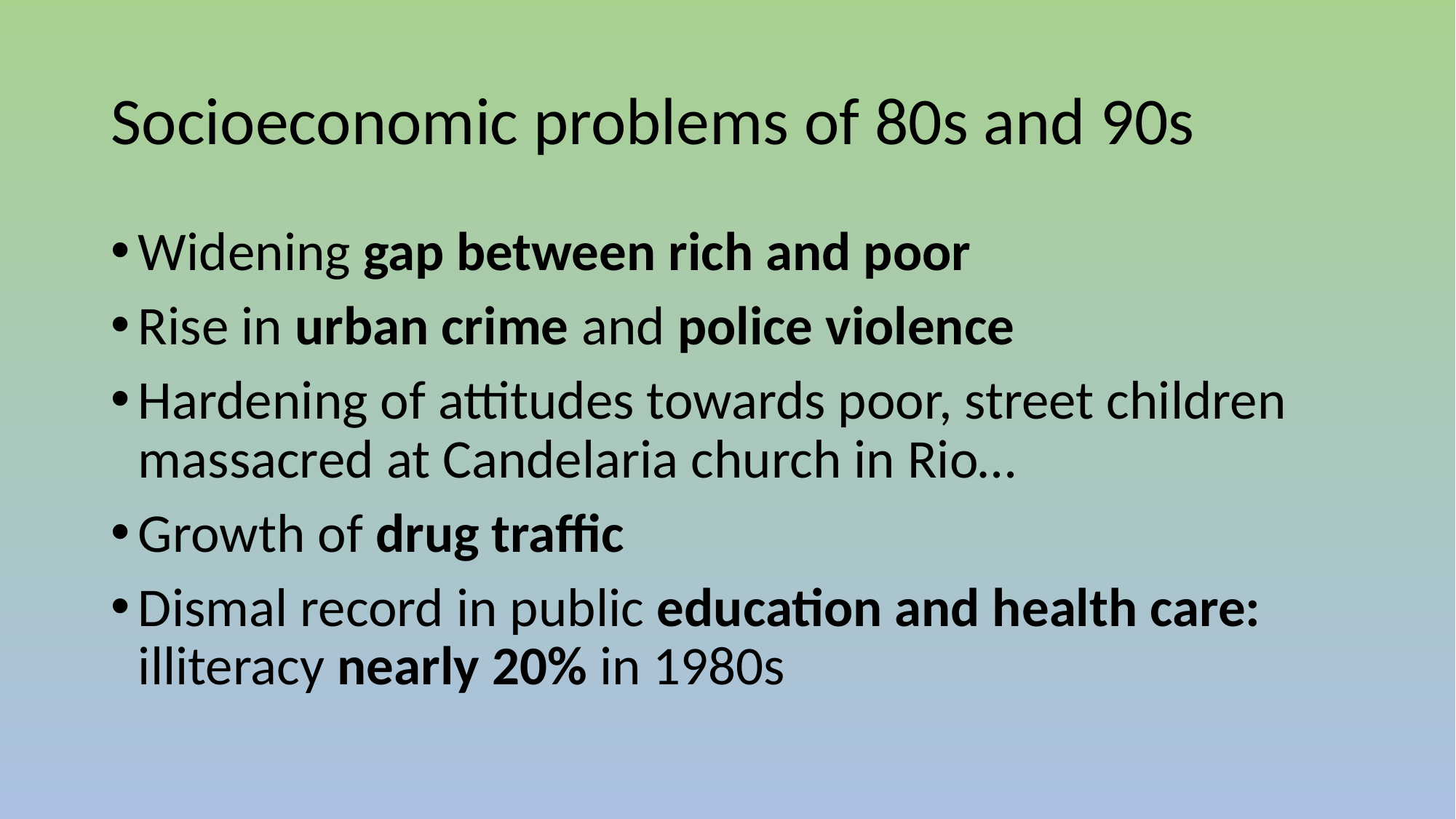

# Socioeconomic problems of 80s and 90s
Widening gap between rich and poor
Rise in urban crime and police violence
Hardening of attitudes towards poor, street children massacred at Candelaria church in Rio…
Growth of drug traffic
Dismal record in public education and health care: illiteracy nearly 20% in 1980s